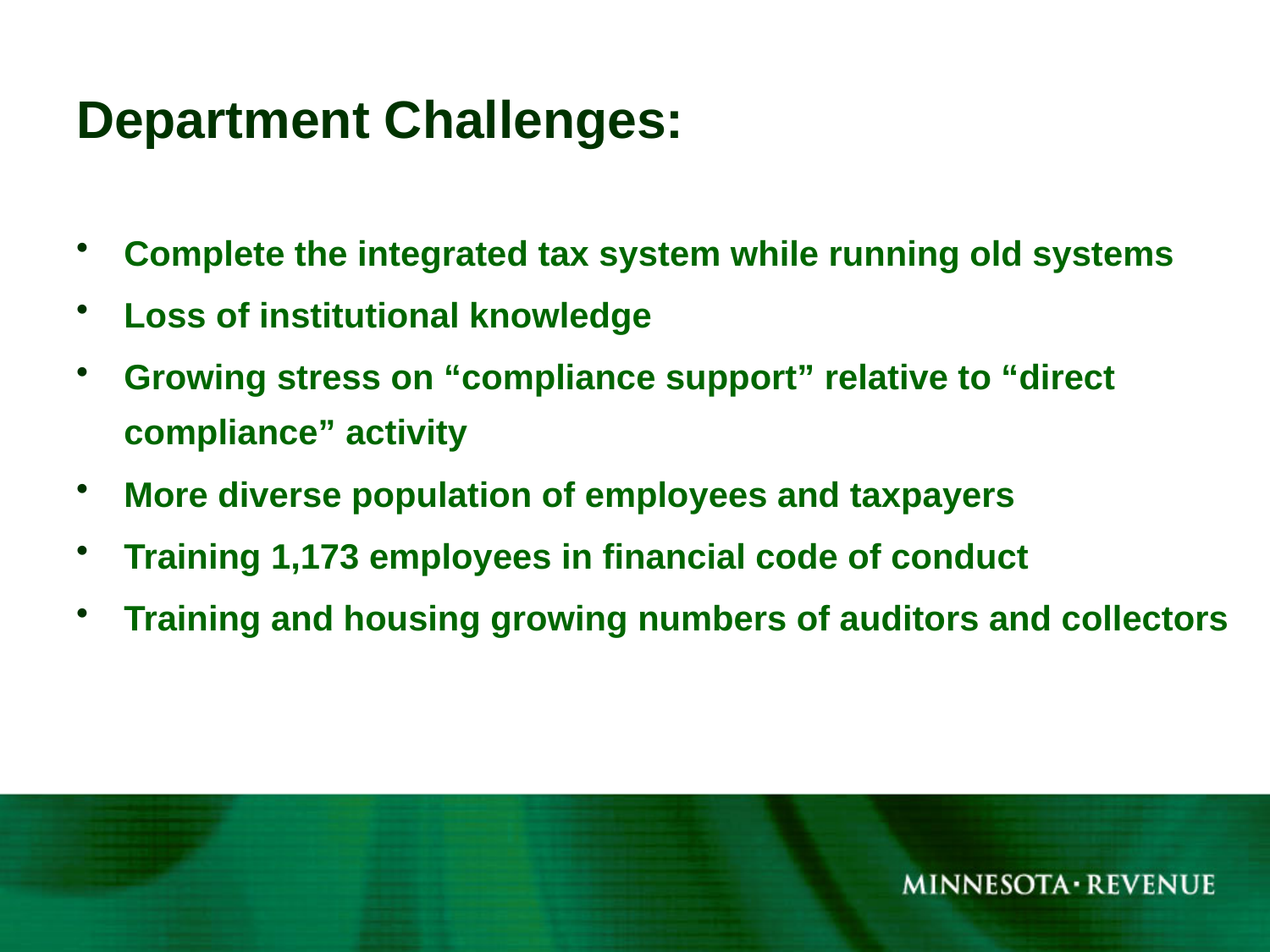

# Department Challenges:
Complete the integrated tax system while running old systems
Loss of institutional knowledge
Growing stress on “compliance support” relative to “direct compliance” activity
More diverse population of employees and taxpayers
Training 1,173 employees in financial code of conduct
Training and housing growing numbers of auditors and collectors